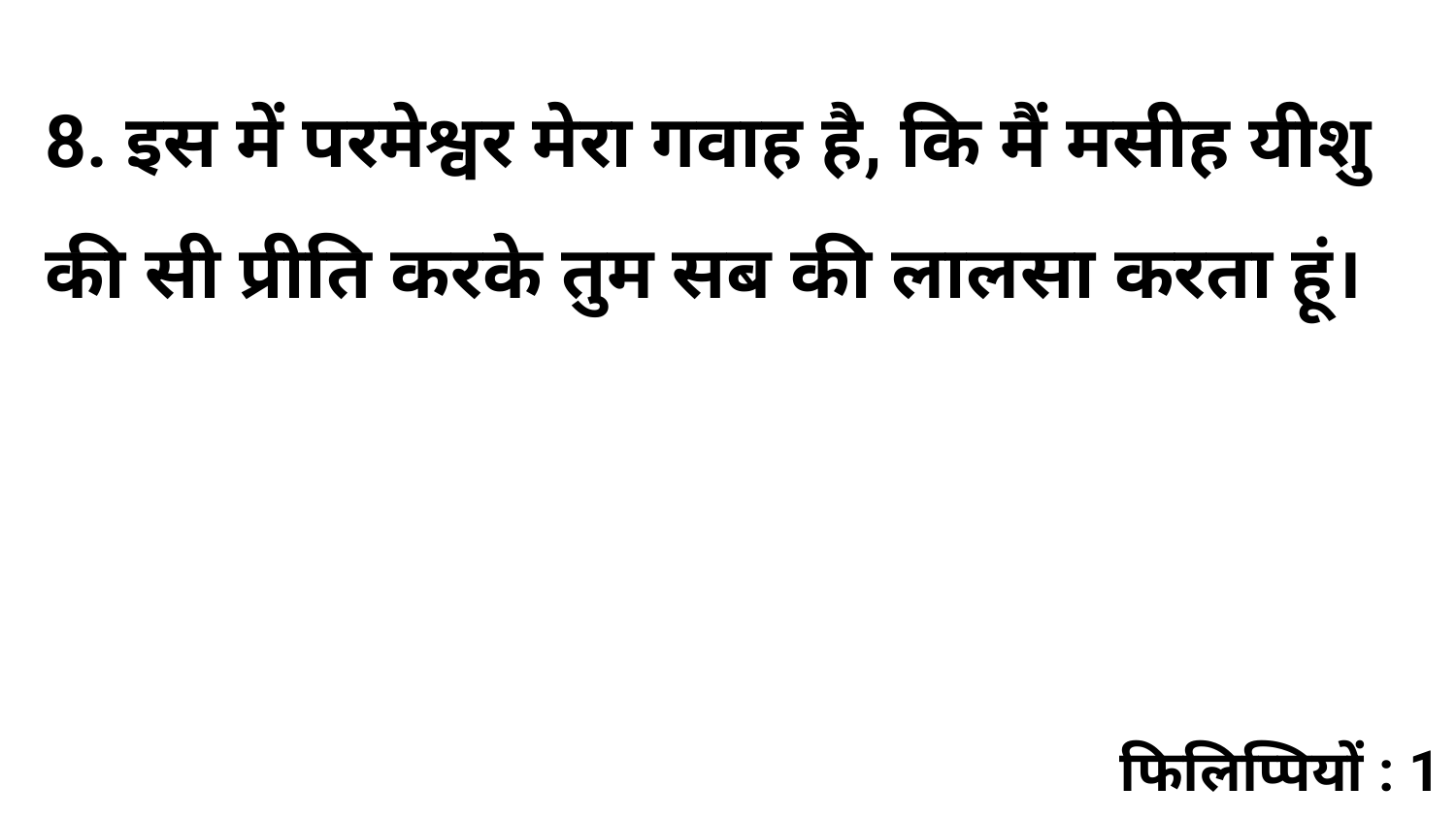

8. इस में परमेश्वर मेरा गवाह है, कि मैं मसीह यीशु की सी प्रीति करके तुम सब की लालसा करता हूं।
फिलिप्पियों : 1